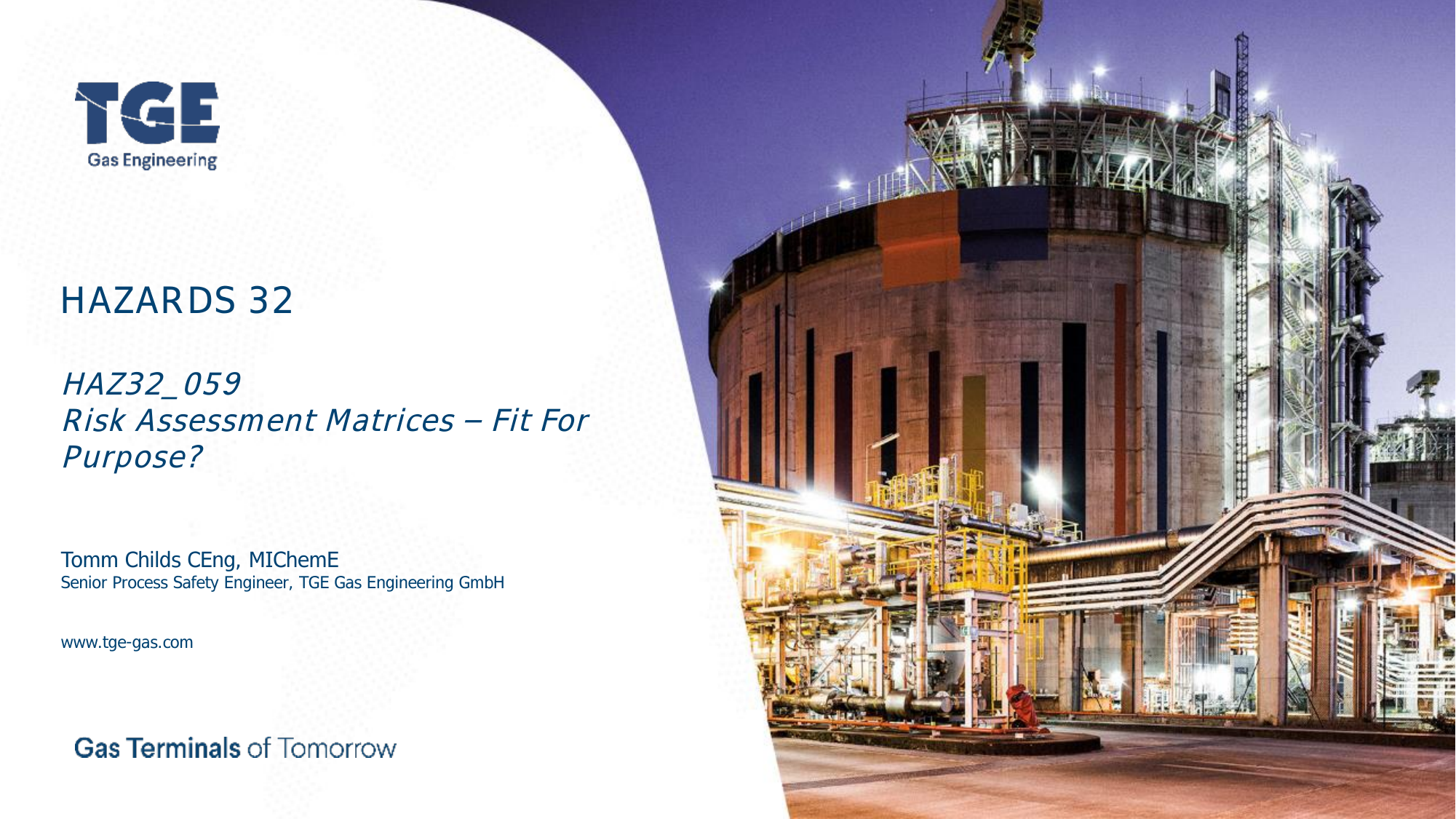

HAZARDS 32

HAZ32_059
Risk Assessment Matrices – Fit For Purpose?

Tomm Childs CEng, MIChemE
Senior Process Safety Engineer, TGE Gas Engineering GmbH

www.tge-gas.com